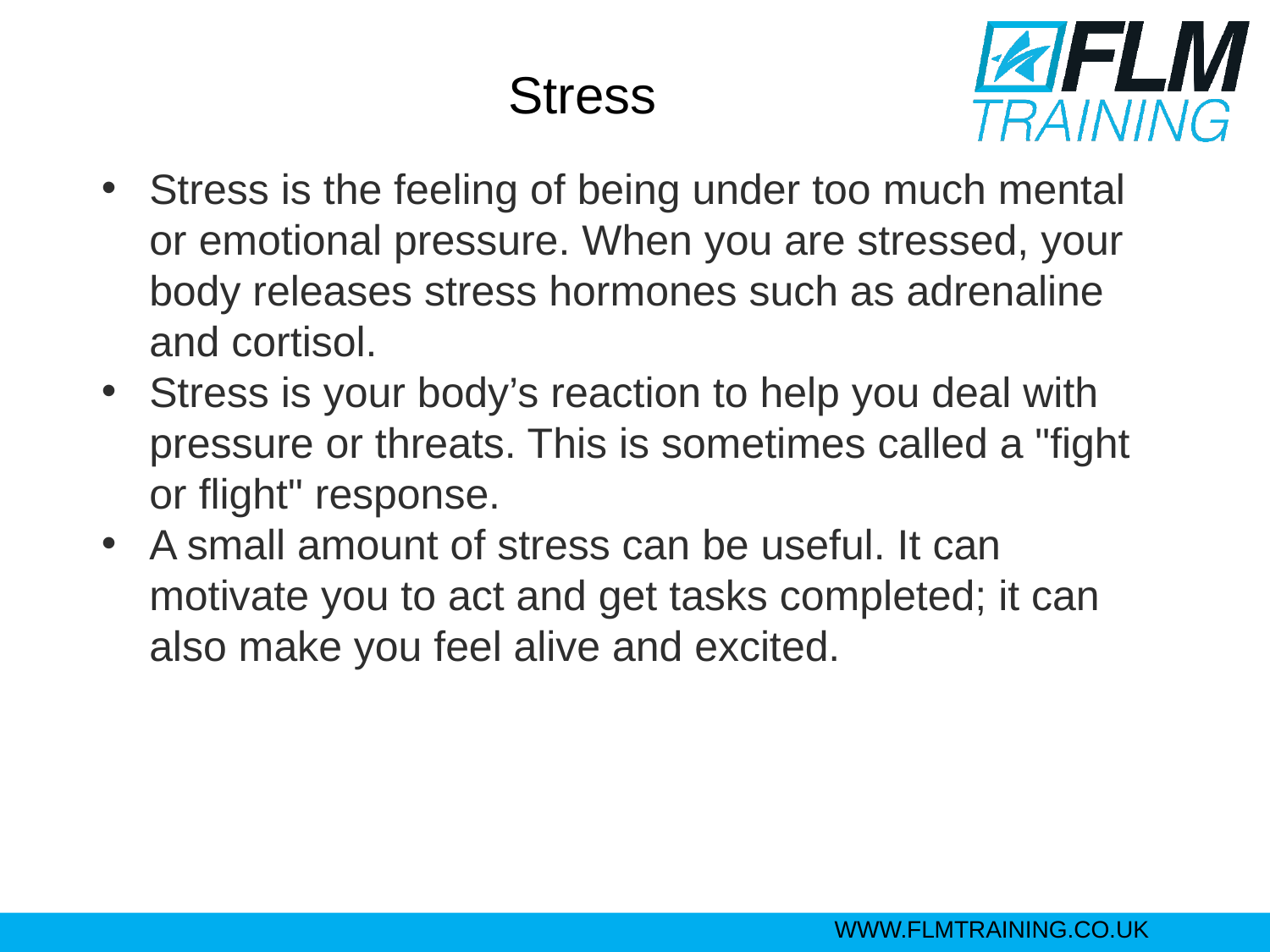

# Stress
Stress is the feeling of being under too much mental or emotional pressure. When you are stressed, your body releases stress hormones such as adrenaline and cortisol.
Stress is your body’s reaction to help you deal with pressure or threats. This is sometimes called a "fight or flight" response.
A small amount of stress can be useful. It can motivate you to act and get tasks completed; it can also make you feel alive and excited.